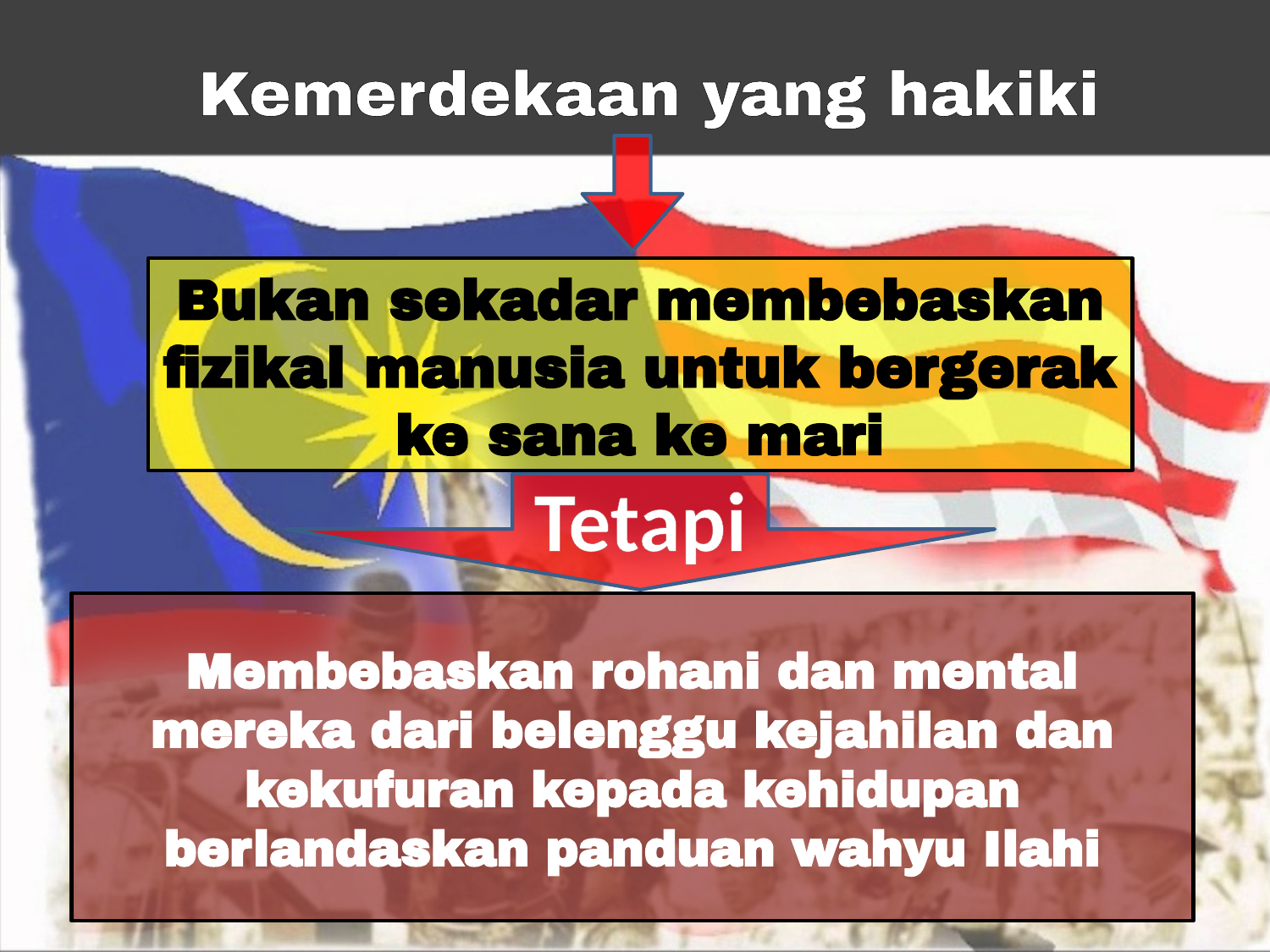

Kemerdekaan yang hakiki

Bukan sekadar membebaskan fizikal manusia untuk bergerak ke sana ke mari
Tetapi
Membebaskan rohani dan mental mereka dari belenggu kejahilan dan kekufuran kepada kehidupan berlandaskan panduan wahyu Ilahi